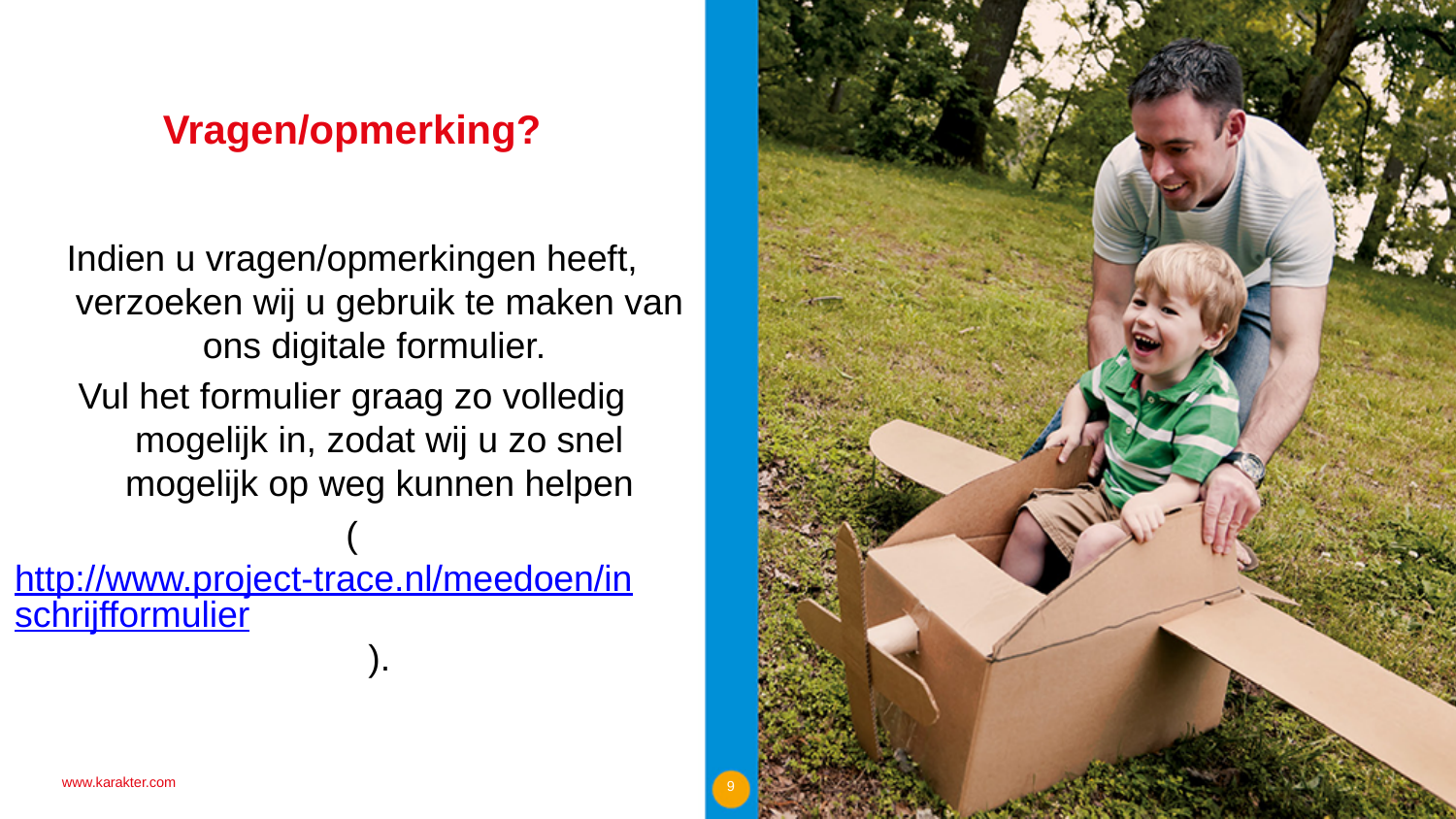

Vragen/opmerking?
Indien u vragen/opmerkingen heeft, verzoeken wij u gebruik te maken van ons digitale formulier.
Vul het formulier graag zo volledig mogelijk in, zodat wij u zo snel mogelijk op weg kunnen helpen
(http://www.project-trace.nl/meedoen/inschrijfformulier).

www.karakter.com
9